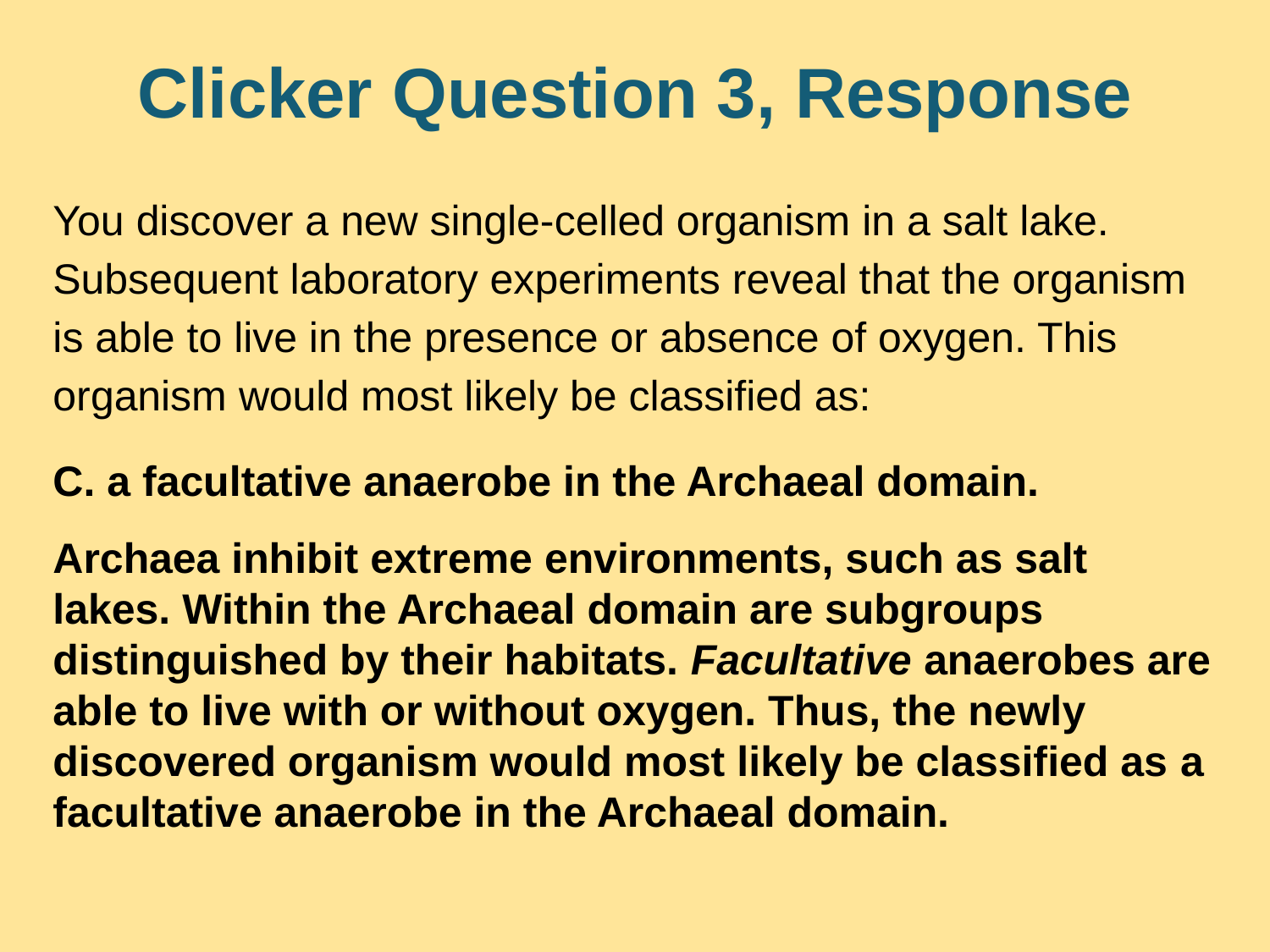

# Clicker Question 3, Response
You discover a new single-celled organism in a salt lake. Subsequent laboratory experiments reveal that the organism is able to live in the presence or absence of oxygen. This organism would most likely be classified as:
C. a facultative anaerobe in the Archaeal domain.
Archaea inhibit extreme environments, such as salt lakes. Within the Archaeal domain are subgroups distinguished by their habitats. Facultative anaerobes are able to live with or without oxygen. Thus, the newly discovered organism would most likely be classified as a facultative anaerobe in the Archaeal domain.